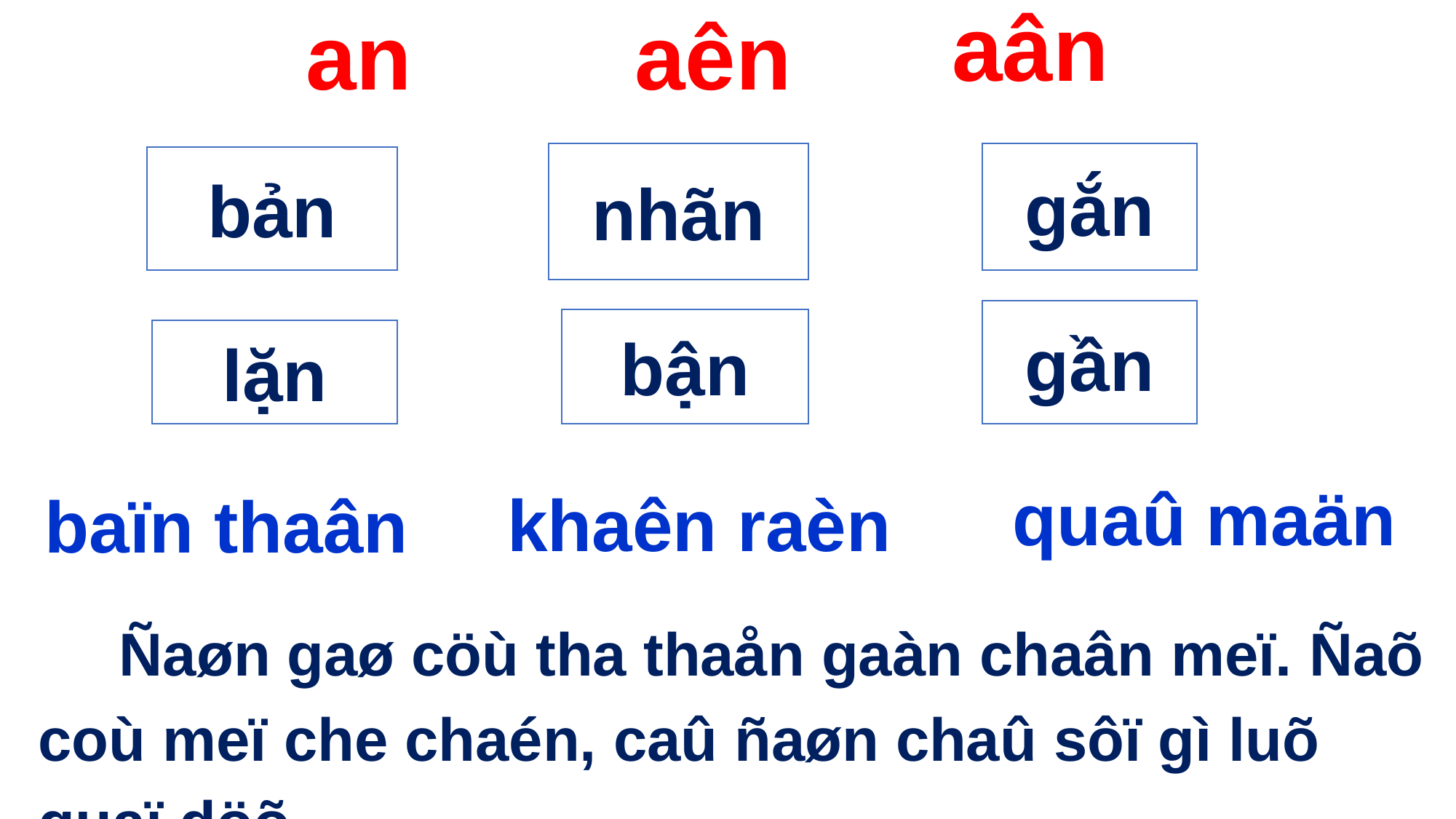

aân
an
aên
nhãn
gắn
bản
gần
bận
lặn
quaû maän
khaên raèn
baïn thaân
    Ñaøn gaø cöù tha thaån gaàn chaân meï. Ñaõ coù meï che chaén, caû ñaøn chaû sôï gì luõ quaï döõ.